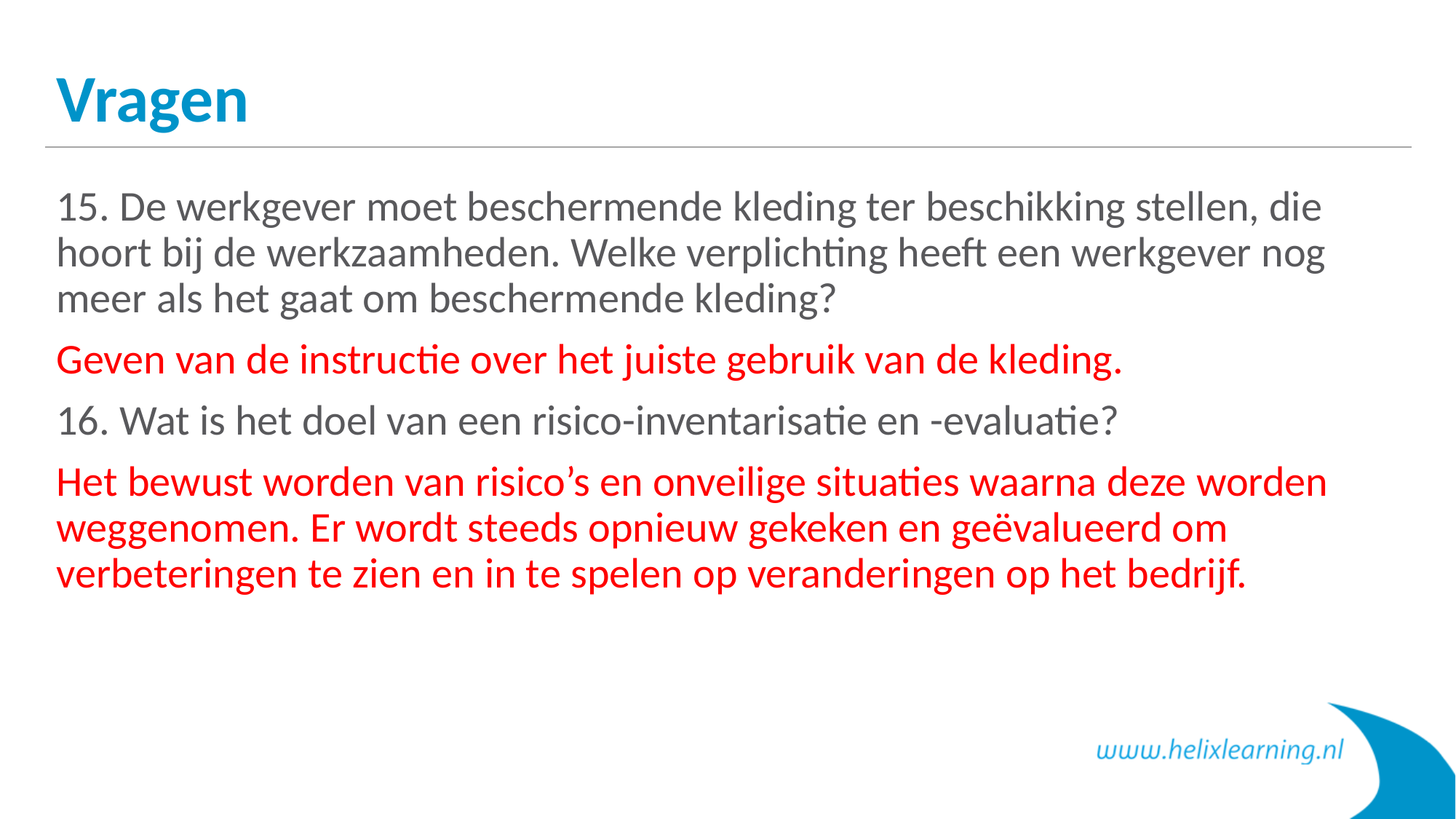

# Vragen
15. De werkgever moet beschermende kleding ter beschikking stellen, die hoort bij de werkzaamheden. Welke verplichting heeft een werkgever nog meer als het gaat om beschermende kleding?
Geven van de instructie over het juiste gebruik van de kleding.
16. Wat is het doel van een risico-inventarisatie en -evaluatie?
Het bewust worden van risico’s en onveilige situaties waarna deze worden weggenomen. Er wordt steeds opnieuw gekeken en geëvalueerd om verbeteringen te zien en in te spelen op veranderingen op het bedrijf.